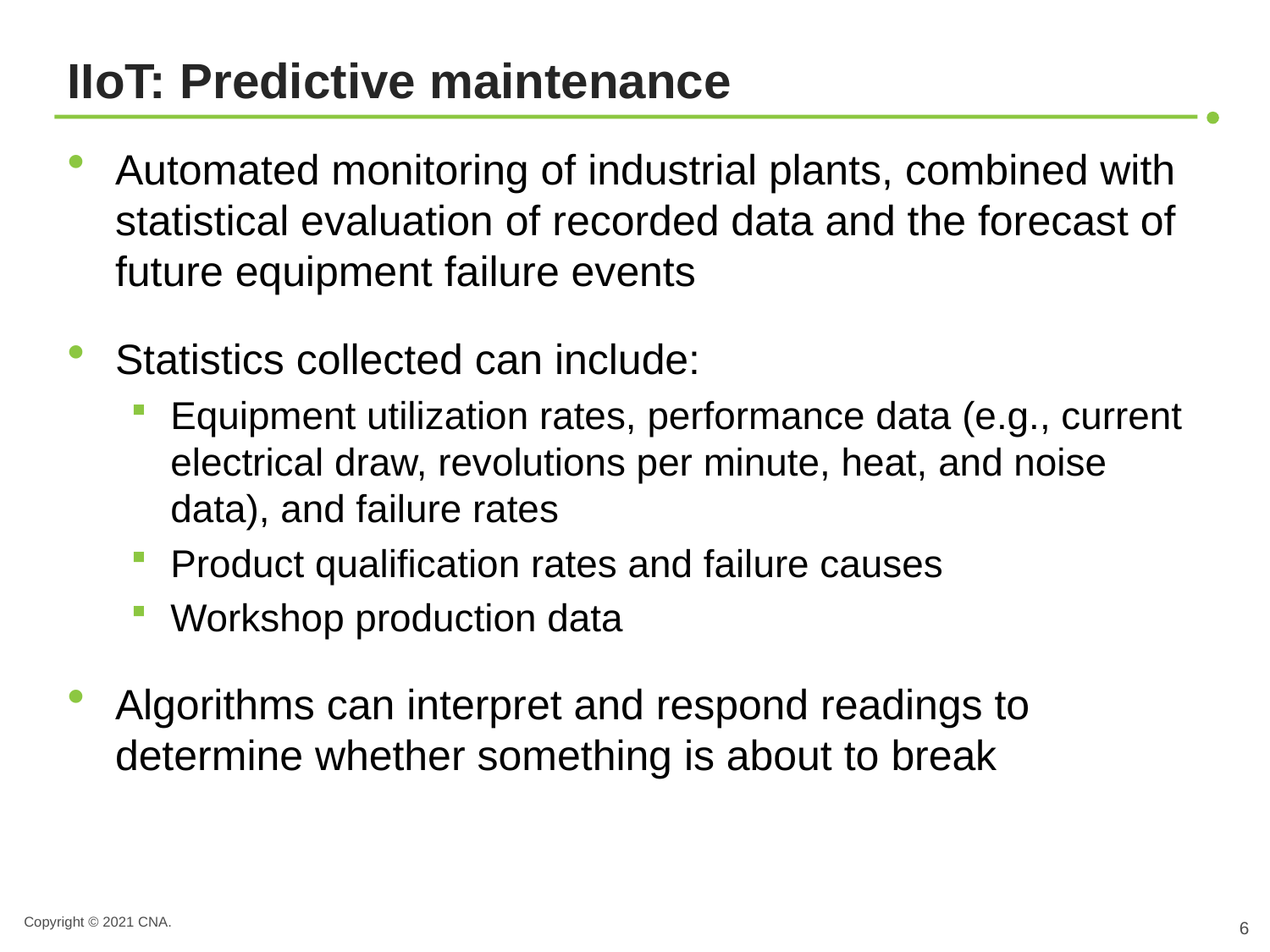

# IIoT: Predictive maintenance
Automated monitoring of industrial plants, combined with statistical evaluation of recorded data and the forecast of future equipment failure events

Statistics collected can include:
Equipment utilization rates, performance data (e.g., current electrical draw, revolutions per minute, heat, and noise data), and failure rates
Product qualification rates and failure causes
Workshop production data

Algorithms can interpret and respond readings to determine whether something is about to break